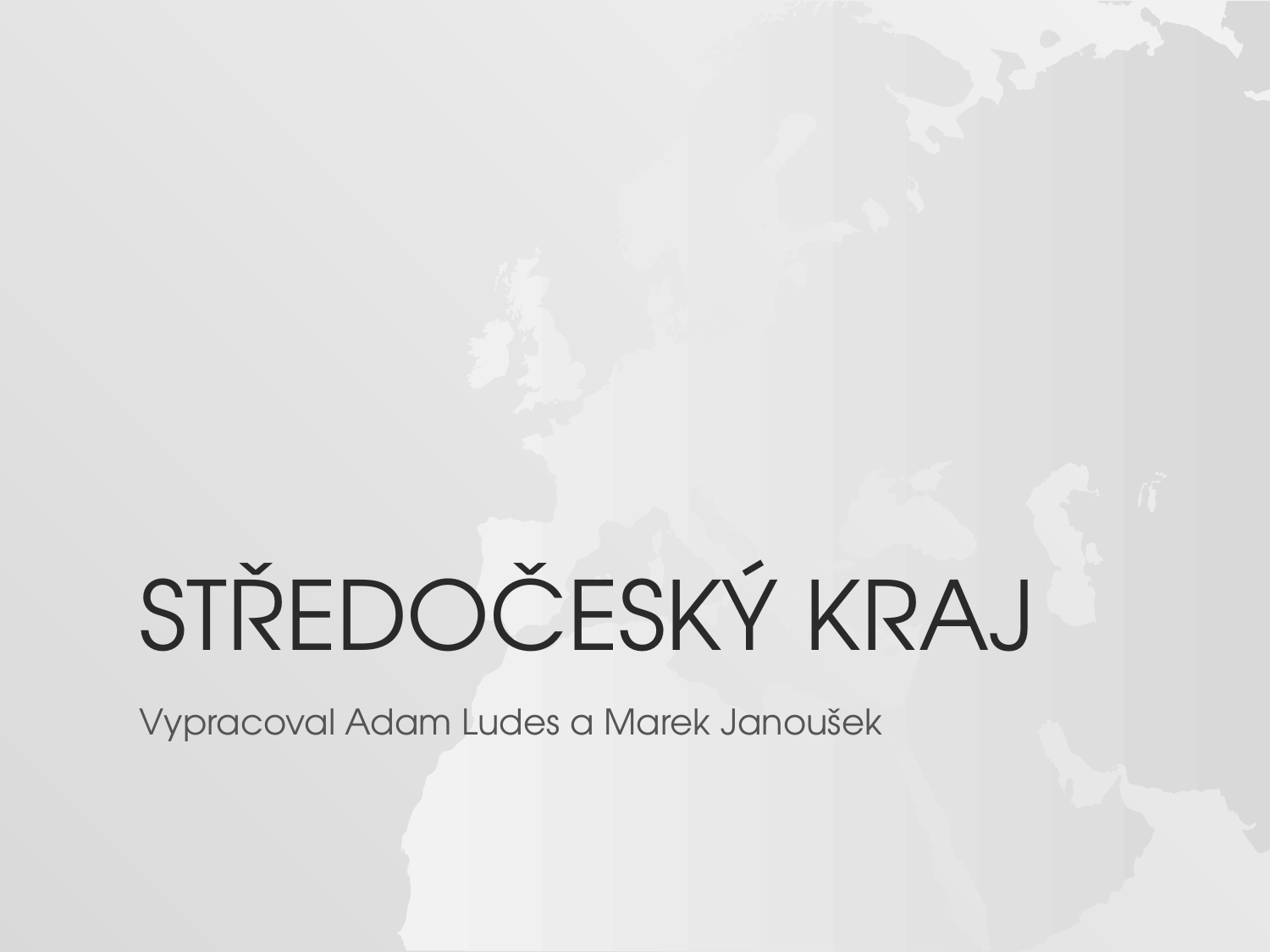

# Středočeský kraj
Vypracoval Adam Ludes a Marek Janoušek